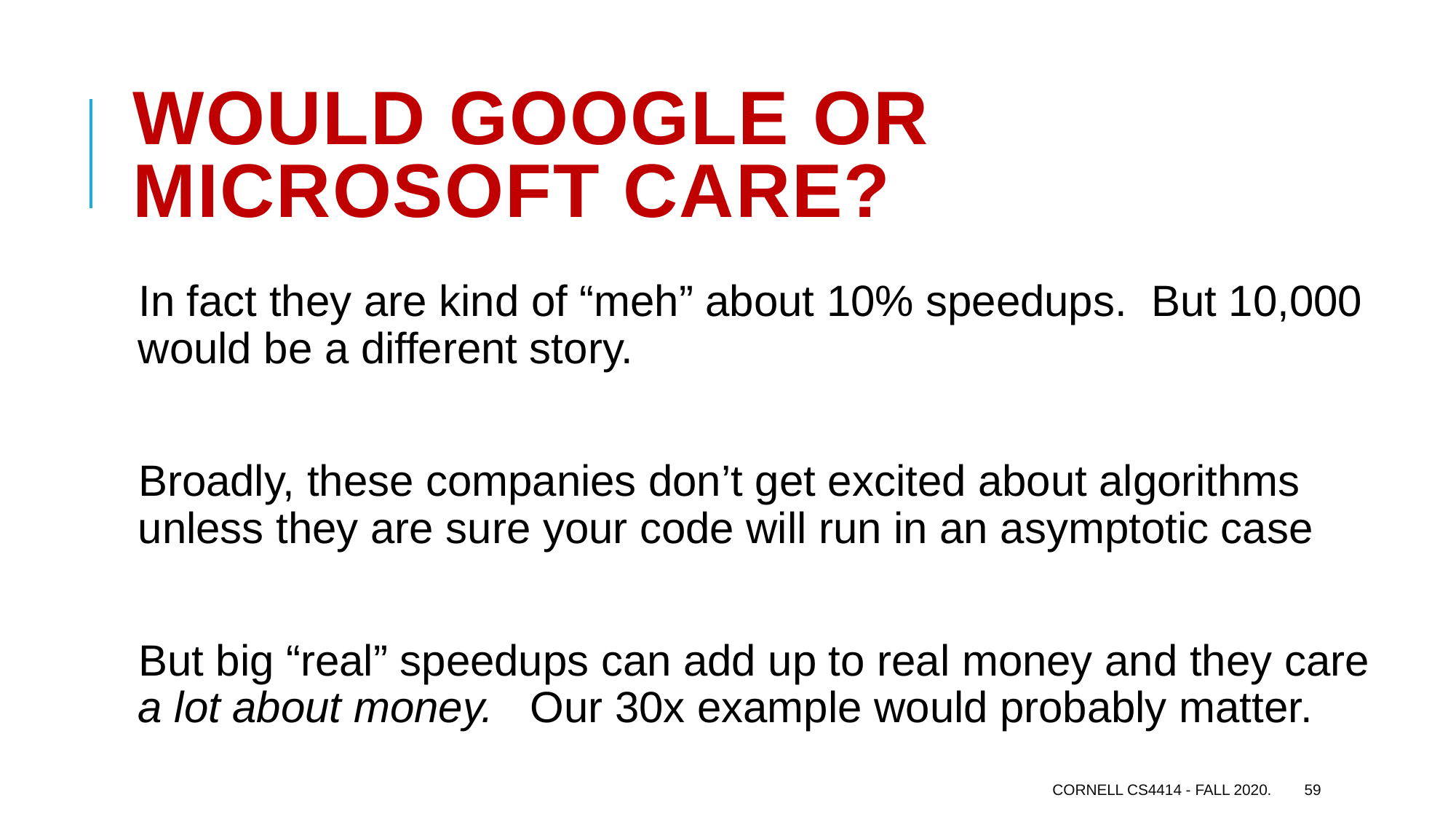

# Would Google or Microsoft care?
In fact they are kind of “meh” about 10% speedups.  But 10,000 would be a different story.

Broadly, these companies don’t get excited about algorithms unless they are sure your code will run in an asymptotic case

But big “real” speedups can add up to real money and they care a lot about money.   Our 30x example would probably matter.
Cornell CS4414 - Fall 2020.
59